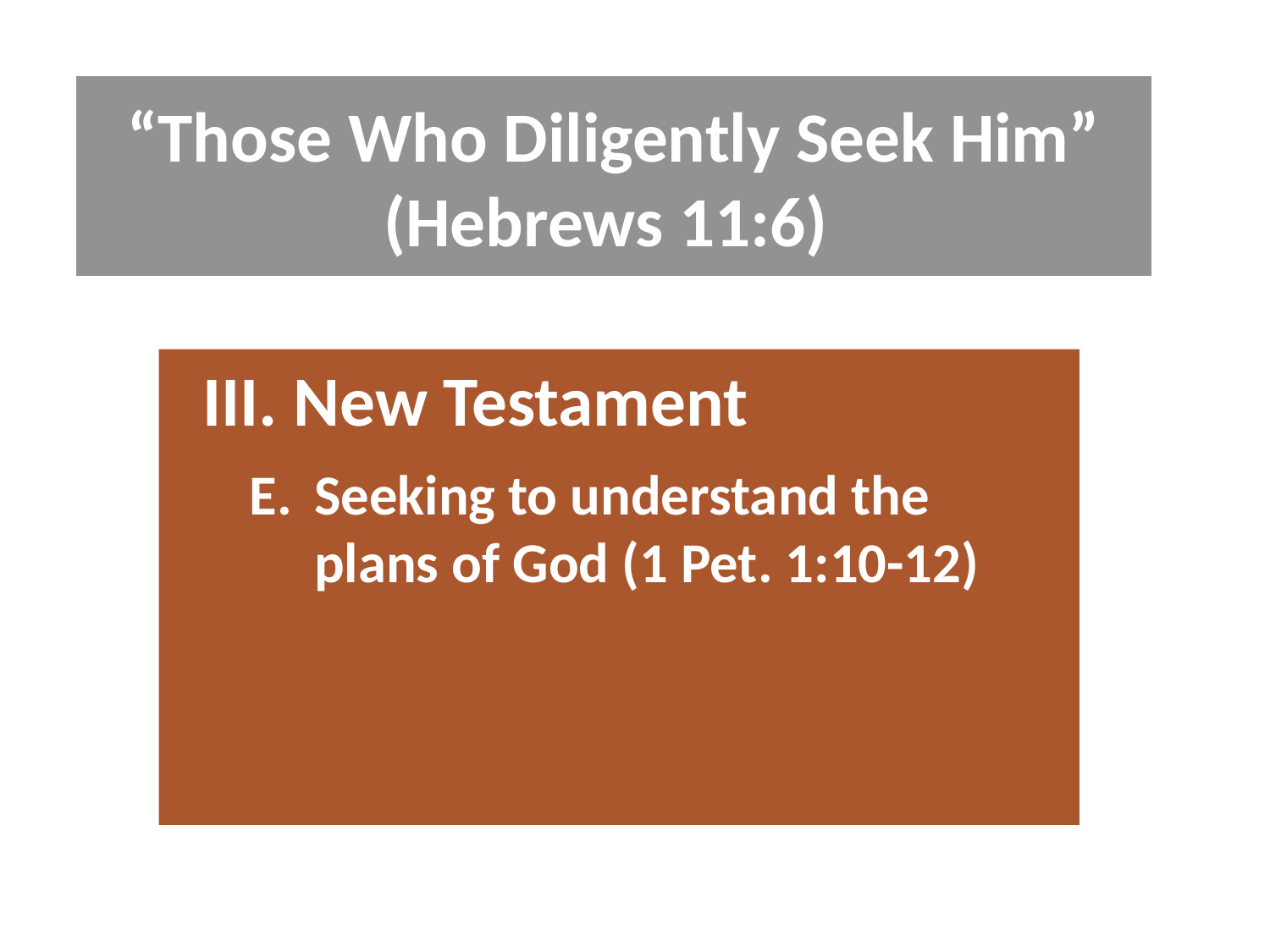

# “Those Who Diligently Seek Him” (Hebrews 11:6)
III. New Testament
E. 	Seeking to understand the 	  plans of God (1 Pet. 1:10-12)